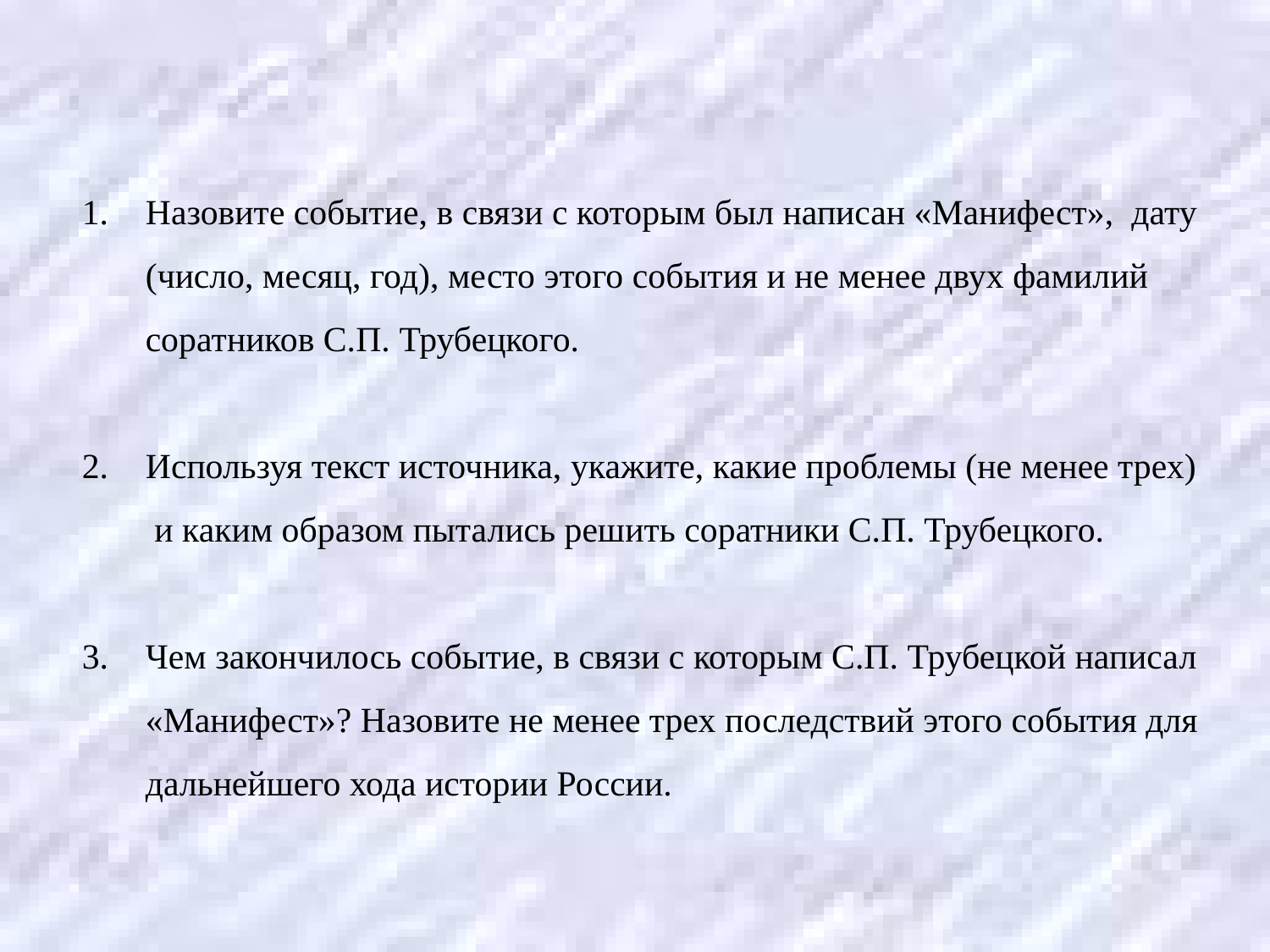

Назовите событие, в связи с которым был написан «Манифест»,  дату (число, месяц, год), место этого события и не менее двух фамилий соратников С.П. Трубецкого.

Используя текст источника, укажите, какие проблемы (не менее трех)     и каким образом пытались решить соратники С.П. Трубецкого.

Чем закончилось событие, в связи с которым С.П. Трубецкой написал «Манифест»? Назовите не менее трех последствий этого события для дальнейшего хода истории России.